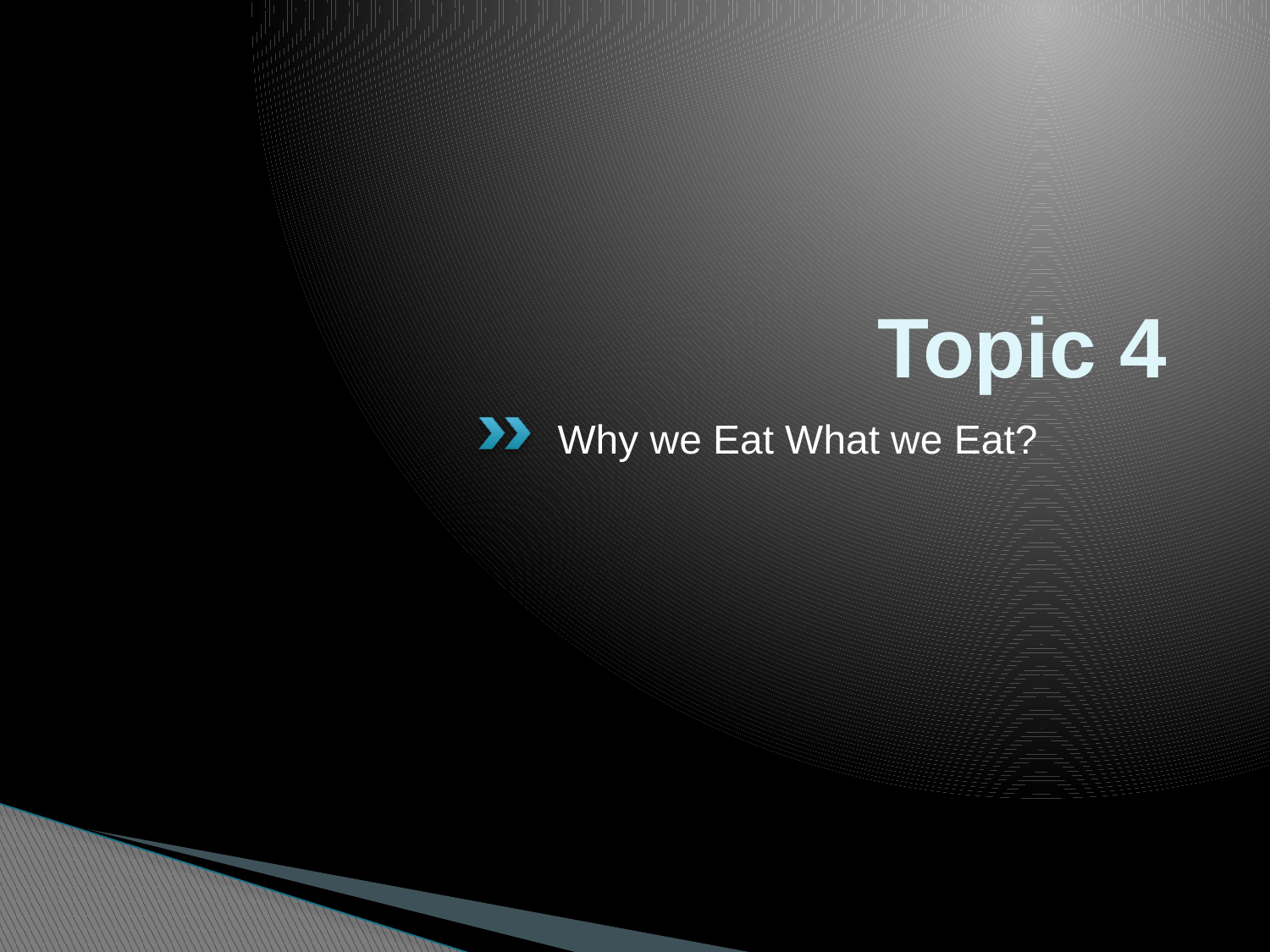

# Topic 4
Why we Eat What we Eat?